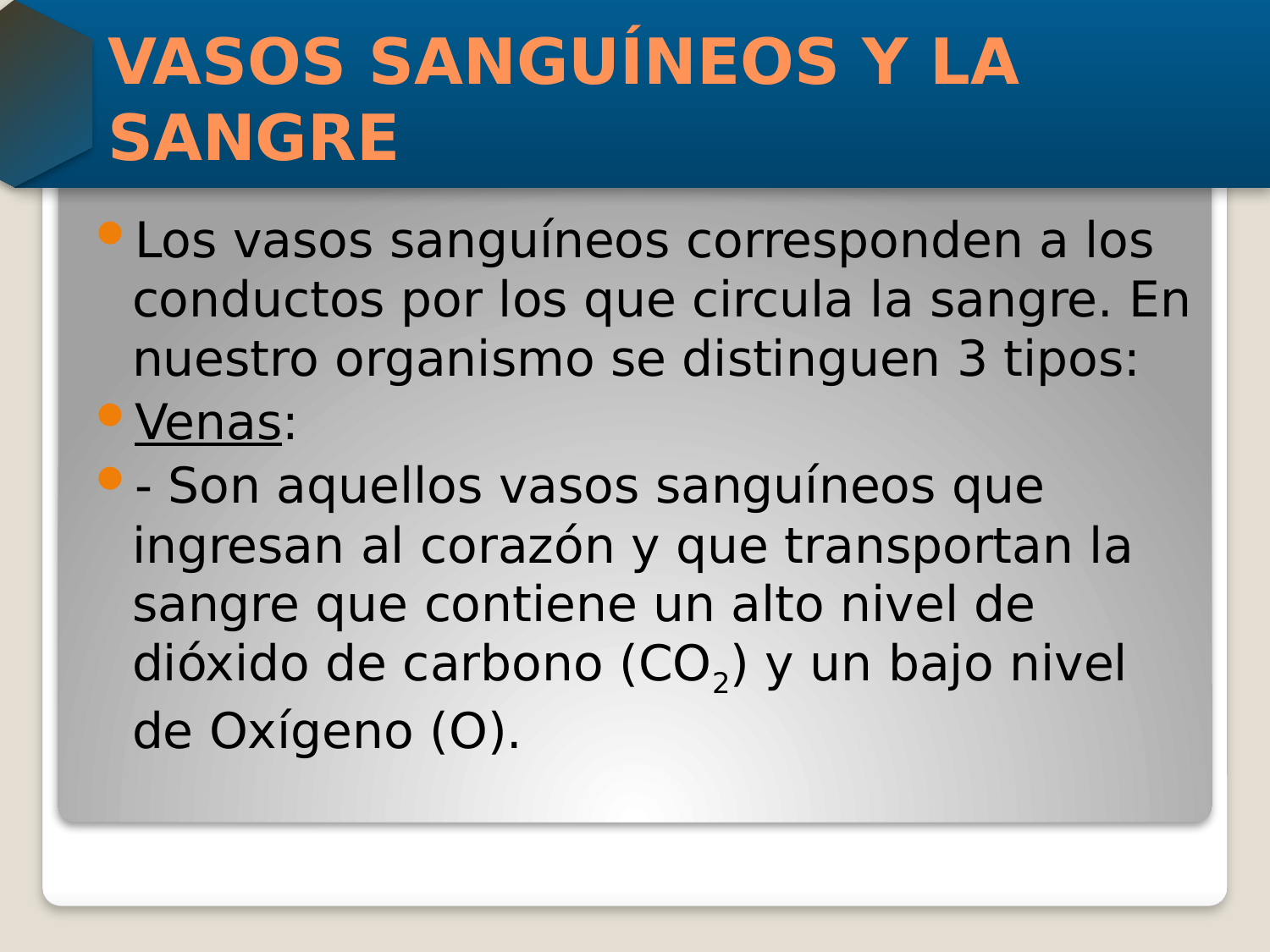

# VASOS SANGUÍNEOS Y LA SANGRE
Los vasos sanguíneos corresponden a los conductos por los que circula la sangre. En nuestro organismo se distinguen 3 tipos:
Venas:
- Son aquellos vasos sanguíneos que ingresan al corazón y que transportan la sangre que contiene un alto nivel de dióxido de carbono (CO2) y un bajo nivel de Oxígeno (O).